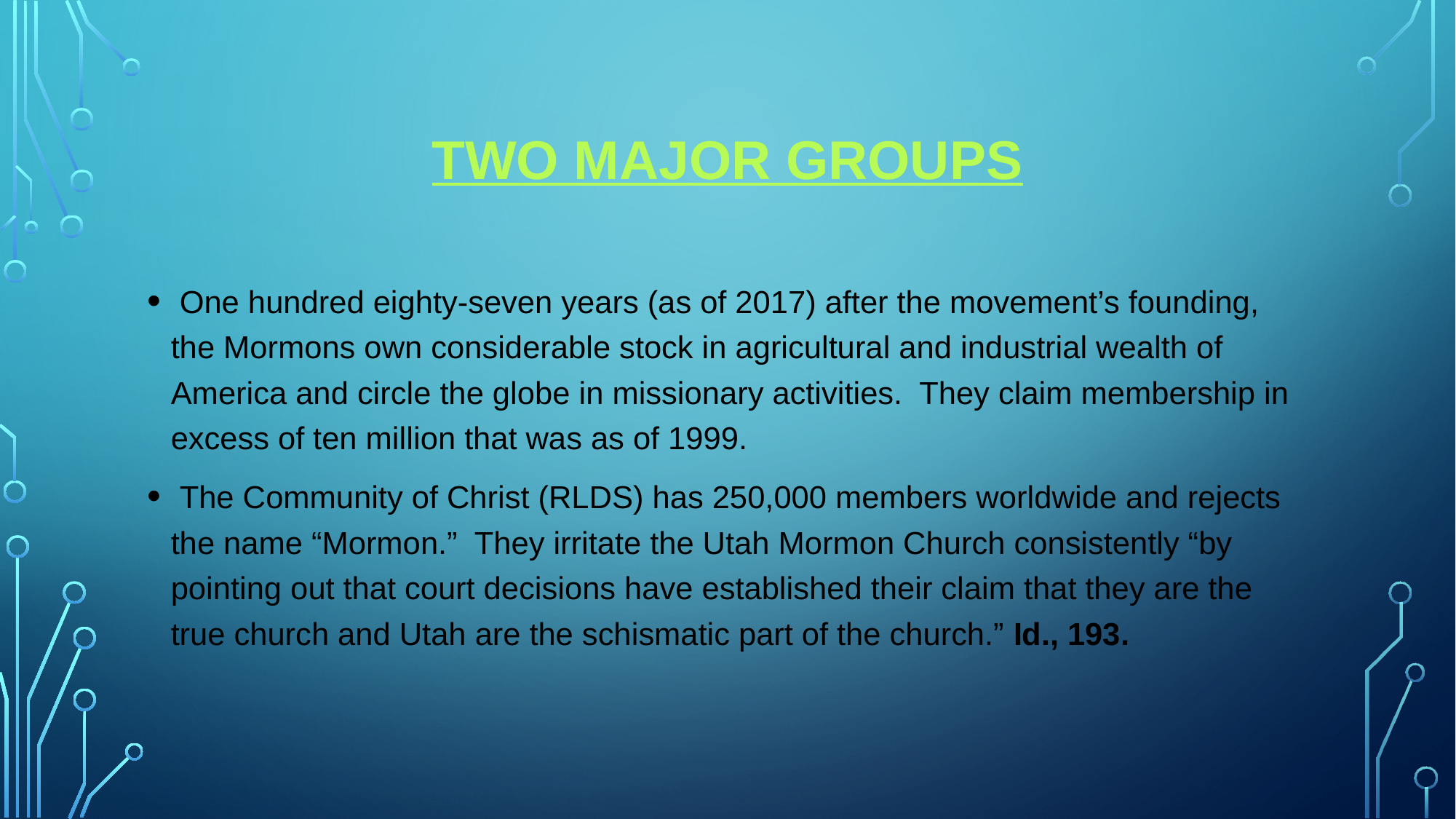

# Two major groups
 One hundred eighty-seven years (as of 2017) after the movement’s founding, the Mormons own considerable stock in agricultural and industrial wealth of America and circle the globe in missionary activities.  They claim membership in excess of ten million that was as of 1999.
 The Community of Christ (RLDS) has 250,000 members worldwide and rejects the name “Mormon.”  They irritate the Utah Mormon Church consistently “by pointing out that court decisions have established their claim that they are the true church and Utah are the schismatic part of the church.” Id., 193.